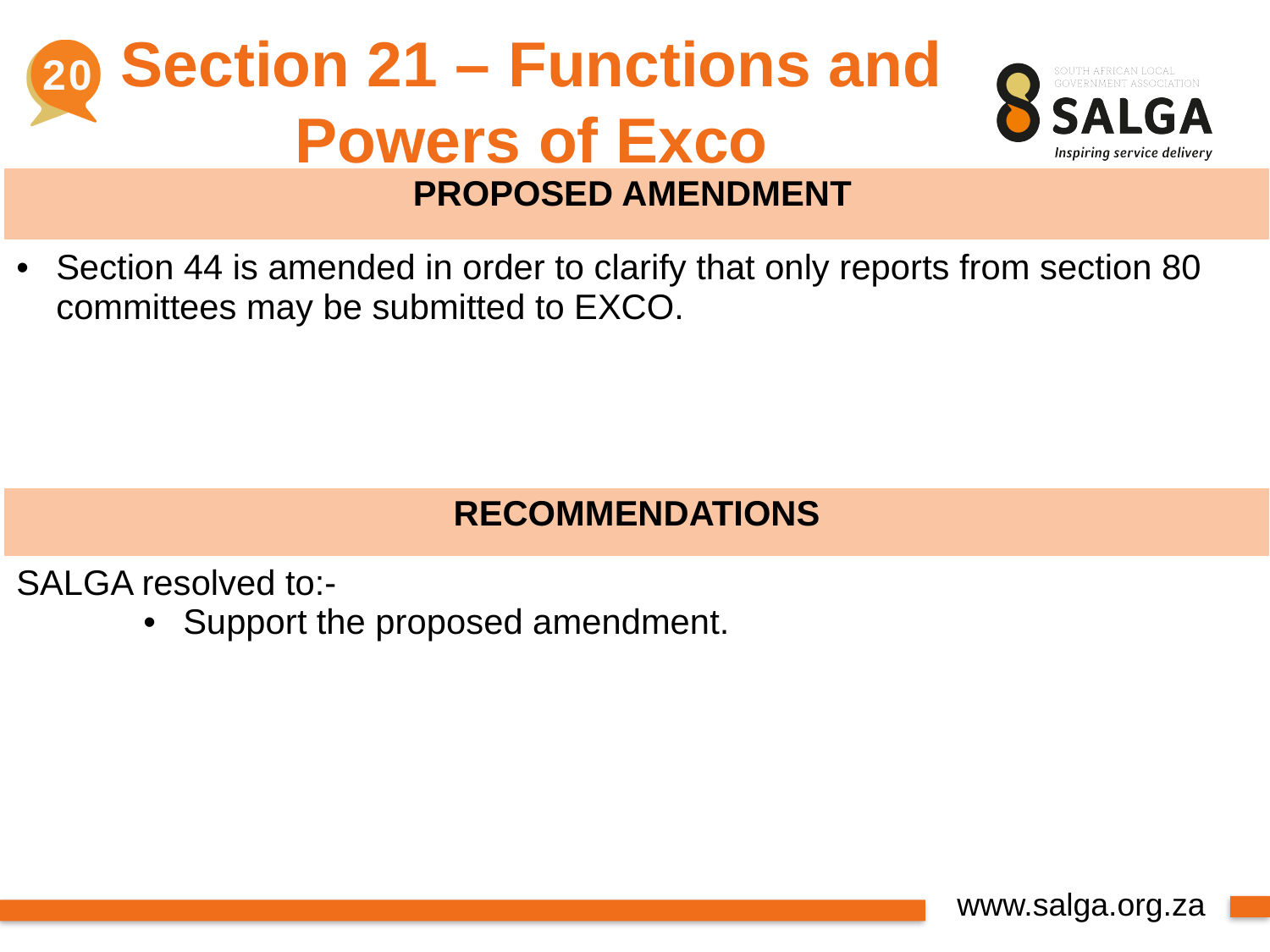

20
Section 21 – Functions and Powers of Exco
| PROPOSED AMENDMENT |
| --- |
| Section 44 is amended in order to clarify that only reports from section 80 committees may be submitted to EXCO. |
| RECOMMENDATIONS |
| SALGA resolved to:- Support the proposed amendment. |